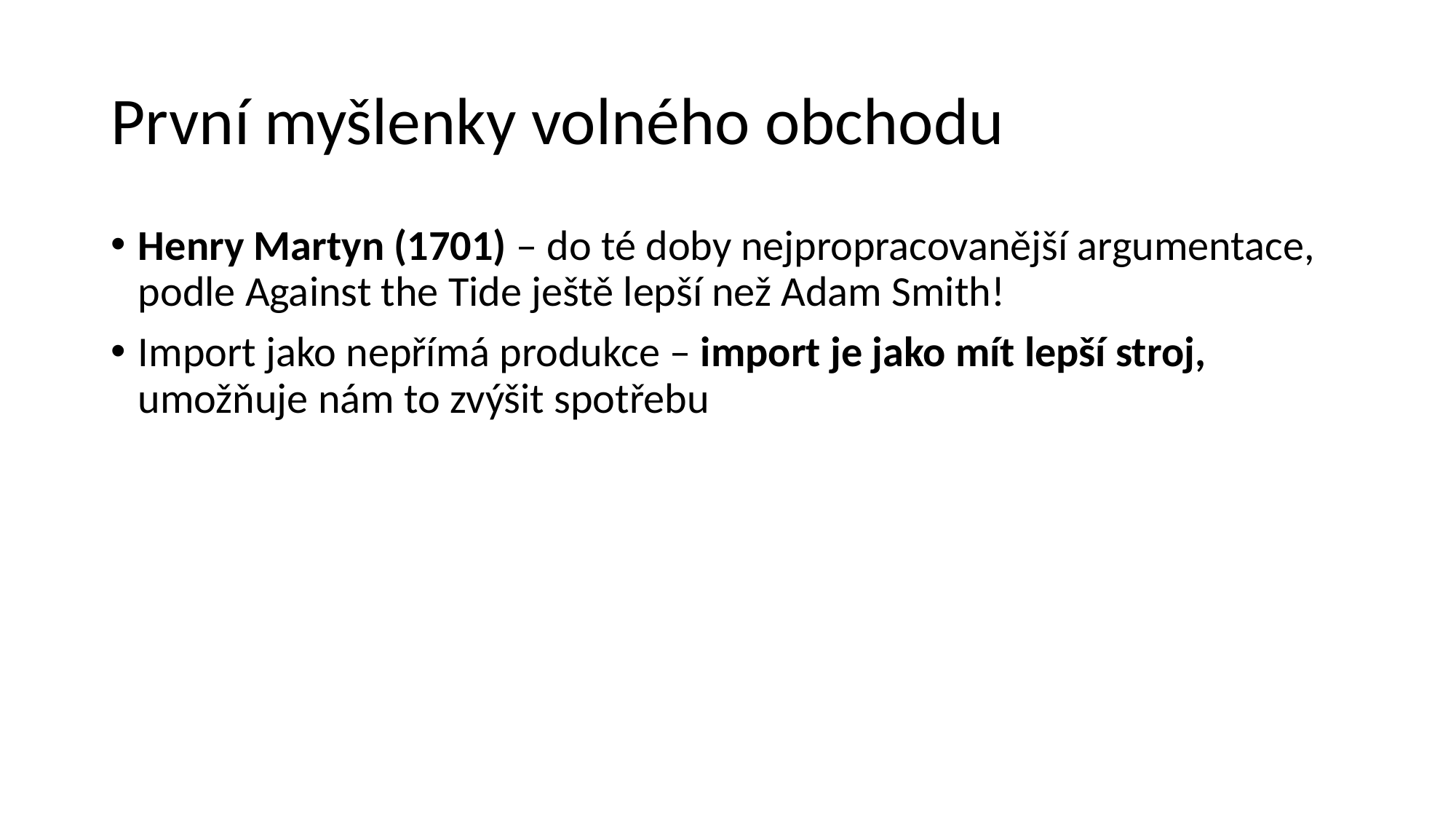

# První myšlenky volného obchodu
Henry Martyn (1701) – do té doby nejpropracovanější argumentace, podle Against the Tide ještě lepší než Adam Smith!
Import jako nepřímá produkce – import je jako mít lepší stroj, umožňuje nám to zvýšit spotřebu